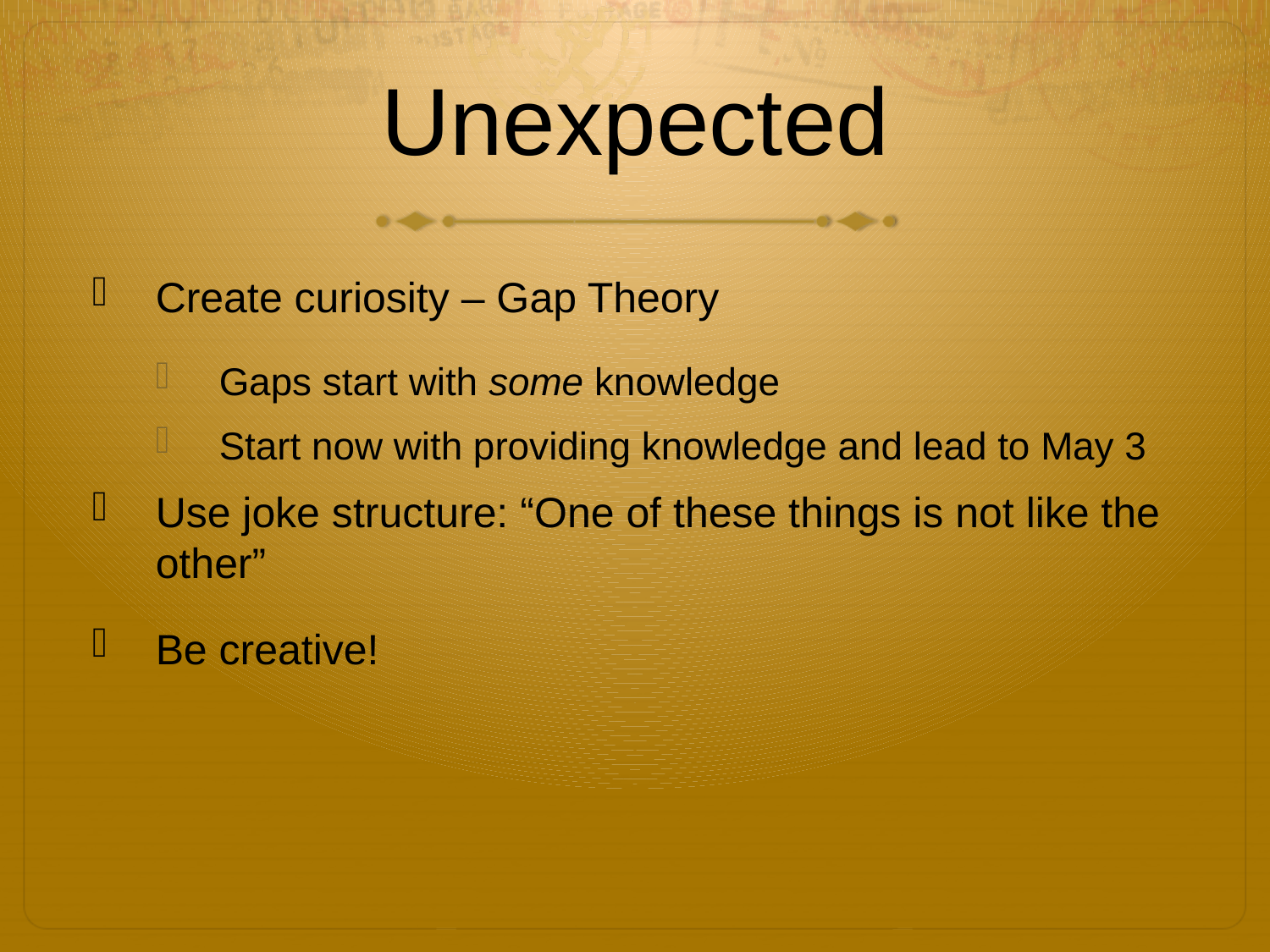

# Unexpected
Create curiosity – Gap Theory
Gaps start with some knowledge
Start now with providing knowledge and lead to May 3
Use joke structure: “One of these things is not like the other”
Be creative!